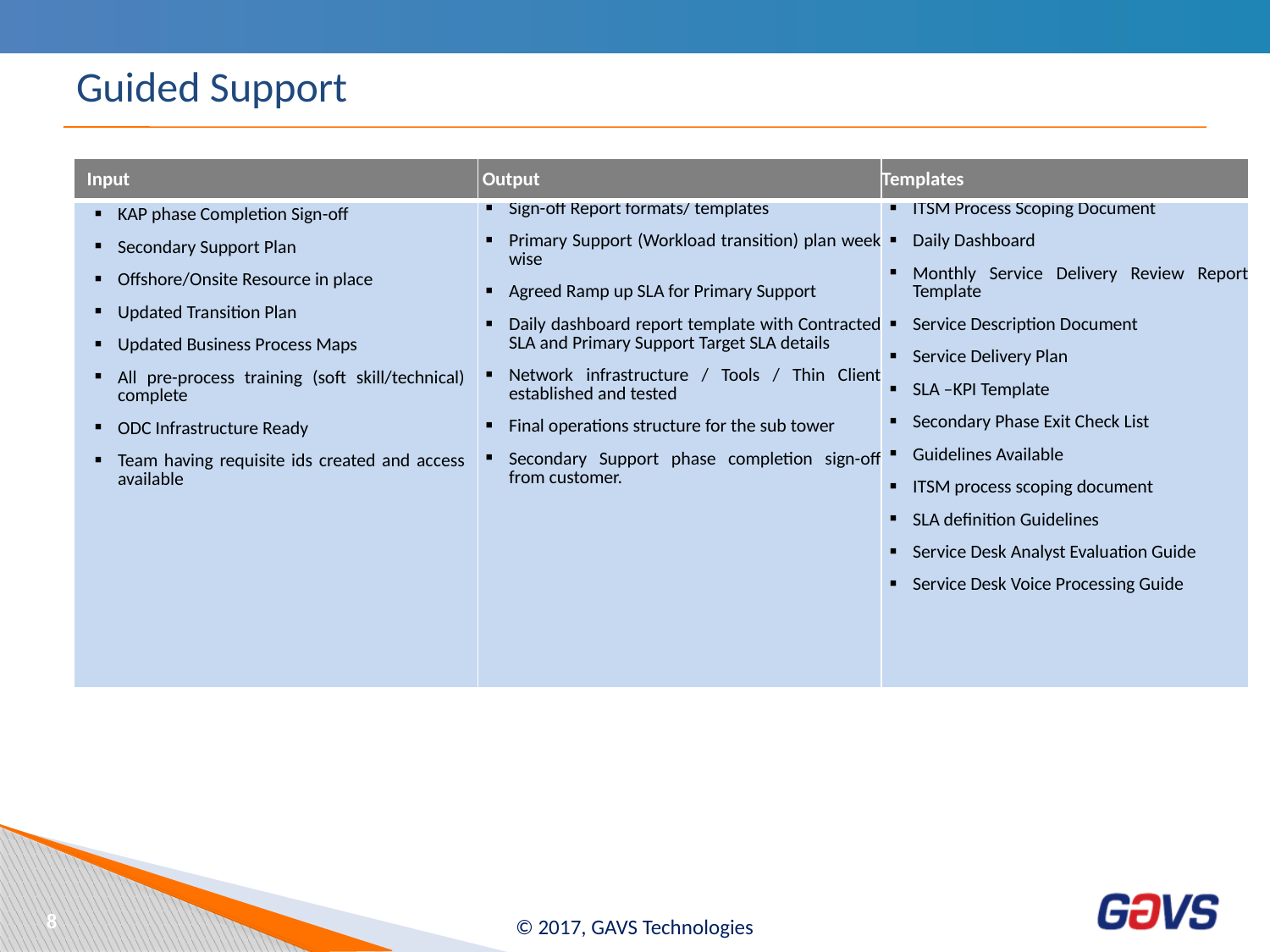

# Guided Support
| Input | Output | Templates |
| --- | --- | --- |
| KAP phase Completion Sign-off Secondary Support Plan Offshore/Onsite Resource in place Updated Transition Plan Updated Business Process Maps All pre-process training (soft skill/technical) complete ODC Infrastructure Ready Team having requisite ids created and access available | Sign-off Report formats/ templates Primary Support (Workload transition) plan week wise Agreed Ramp up SLA for Primary Support Daily dashboard report template with Contracted SLA and Primary Support Target SLA details Network infrastructure / Tools / Thin Client established and tested Final operations structure for the sub tower Secondary Support phase completion sign-off from customer. | ITSM Process Scoping Document Daily Dashboard Monthly Service Delivery Review Report Template Service Description Document Service Delivery Plan SLA –KPI Template Secondary Phase Exit Check List Guidelines Available ITSM process scoping document SLA definition Guidelines Service Desk Analyst Evaluation Guide Service Desk Voice Processing Guide |
8
© 2017, GAVS Technologies